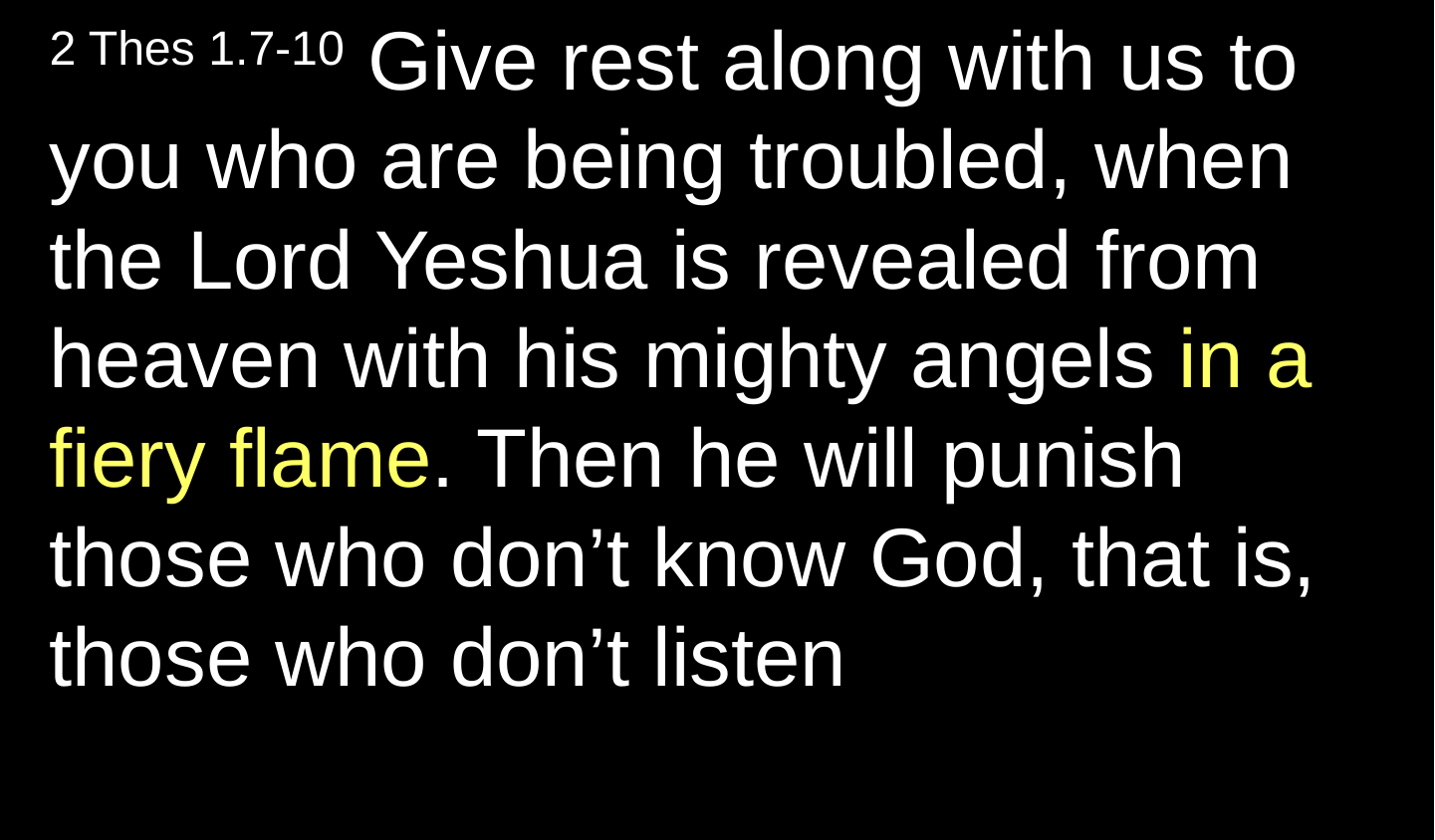

2 Thes 1.7-10 Give rest along with us to you who are being troubled, when the Lord Yeshua is revealed from heaven with his mighty angels in a fiery flame. Then he will punish those who don’t know God, that is, those who don’t listen